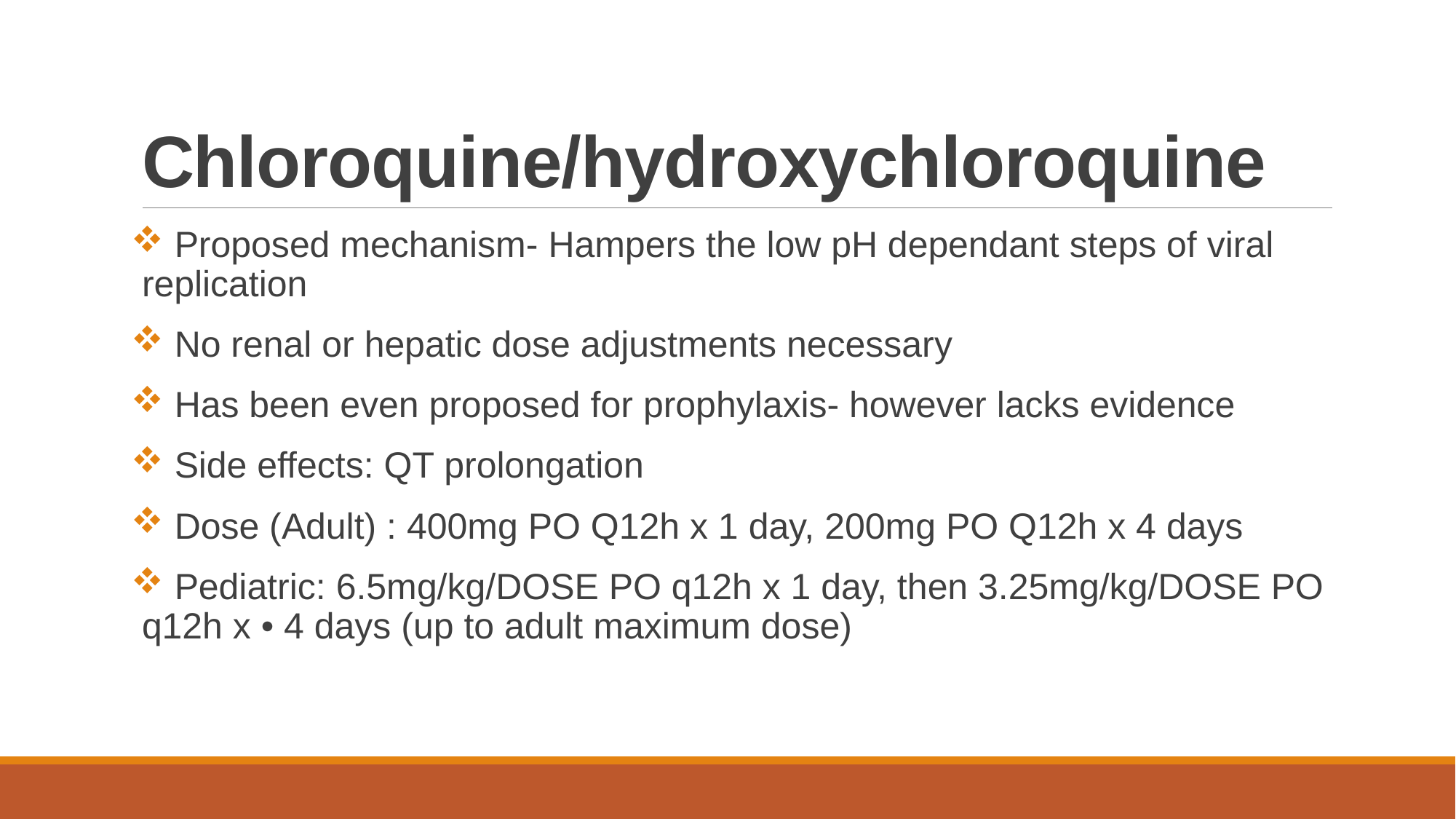

# Chloroquine/hydroxychloroquine
 Proposed mechanism- Hampers the low pH dependant steps of viral replication
 No renal or hepatic dose adjustments necessary
 Has been even proposed for prophylaxis- however lacks evidence
 Side effects: QT prolongation
 Dose (Adult) : 400mg PO Q12h x 1 day, 200mg PO Q12h x 4 days
 Pediatric: 6.5mg/kg/DOSE PO q12h x 1 day, then 3.25mg/kg/DOSE PO q12h x • 4 days (up to adult maximum dose)